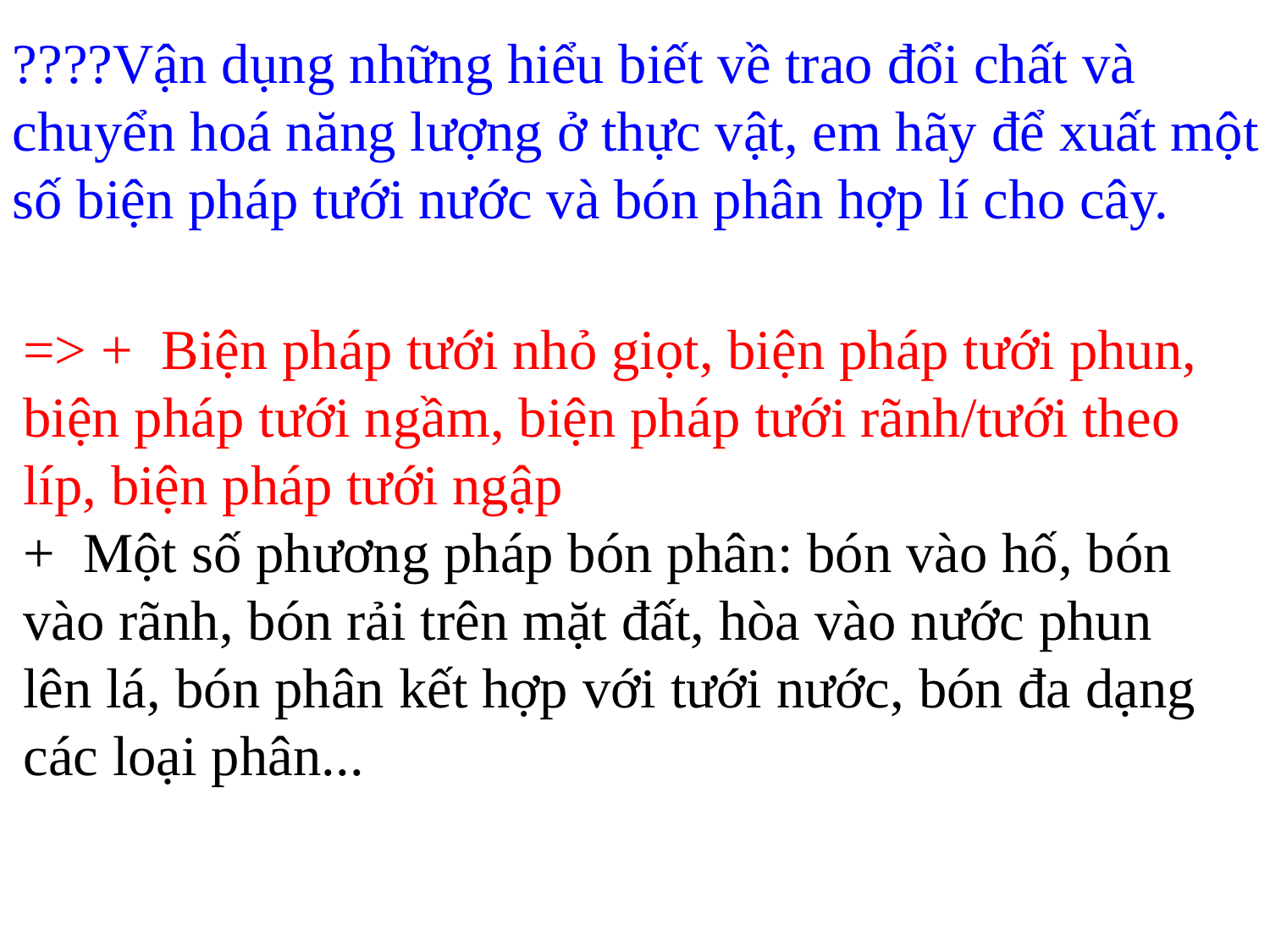

????Vận dụng những hiểu biết về trao đổi chất và chuyển hoá năng lượng ở thực vật, em hãy để xuất một số biện pháp tưới nước và bón phân hợp lí cho cây.
=> +  Biện pháp tưới nhỏ giọt, biện pháp tưới phun, biện pháp tưới ngầm, biện pháp tưới rãnh/tưới theo líp, biện pháp tưới ngập
+  Một số phương pháp bón phân: bón vào hố, bón vào rãnh, bón rải trên mặt đất, hòa vào nước phun lên lá, bón phân kết hợp với tưới nước, bón đa dạng các loại phân...